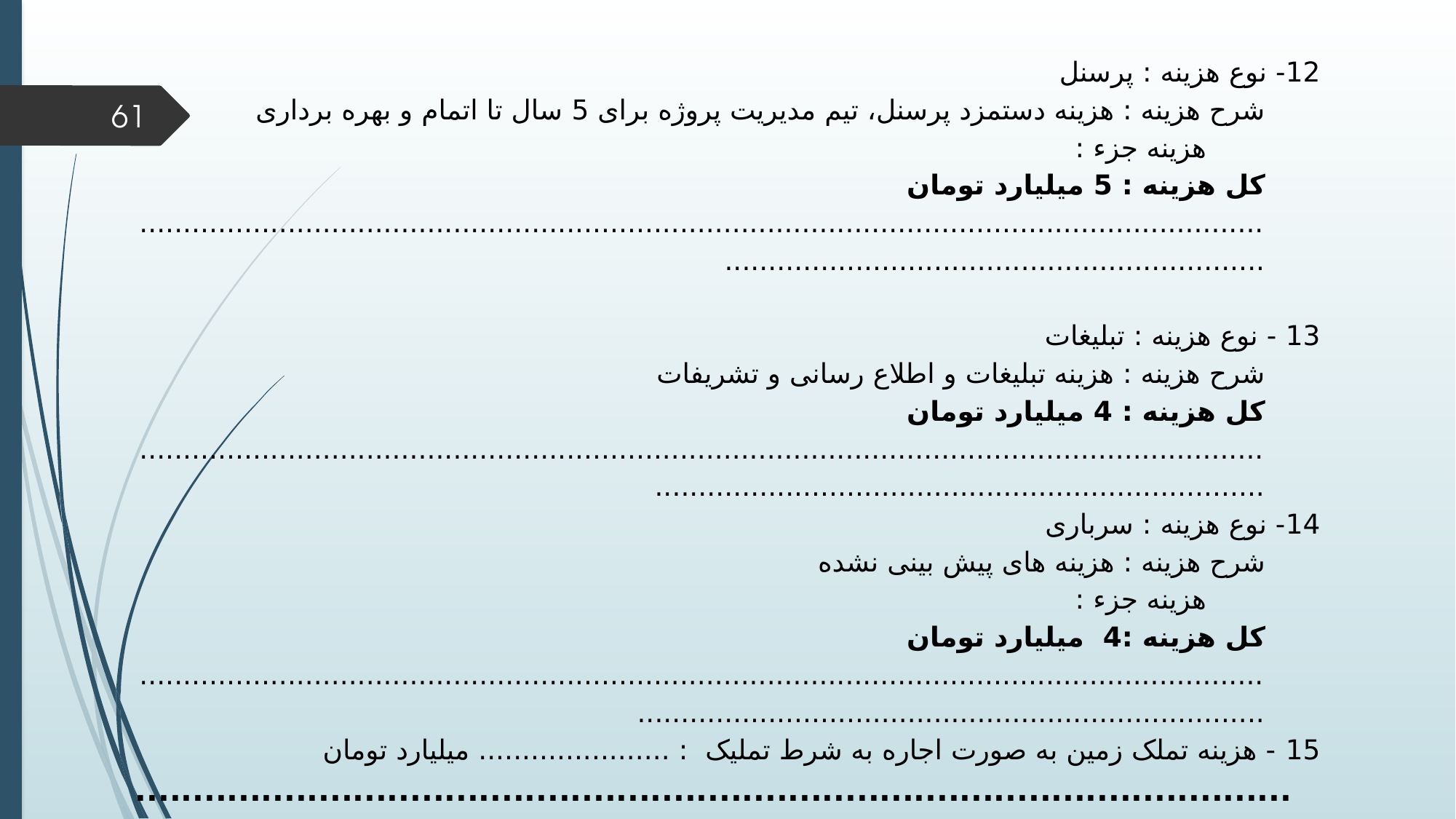

12- نوع هزینه : پرسنل
شرح هزینه : هزینه دستمزد پرسنل، تیم مدیریت پروژه برای 5 سال تا اتمام و بهره برداری
             هزینه جزء :
کل هزینه : 5 میلیارد تومان
...............................................................................................................................................................................................

13 - نوع هزینه : تبلیغات
شرح هزینه : هزینه تبلیغات و اطلاع رسانی و تشریفات
کل هزینه : 4 میلیارد تومان
.......................................................................................................................................................................................................
14- نوع هزینه : سرباری
شرح هزینه : هزینه های پیش بینی نشده
             هزینه جزء :
کل هزینه :4  میلیارد تومان
.........................................................................................................................................................................................................
15 - هزینه تملک زمین به صورت اجاره به شرط تملیک  : ...................... میلیارد تومان
.........................................................................................................................................
کل هزینه ها بدون احتساب ردیف 15
295 میلیارد تومان
61